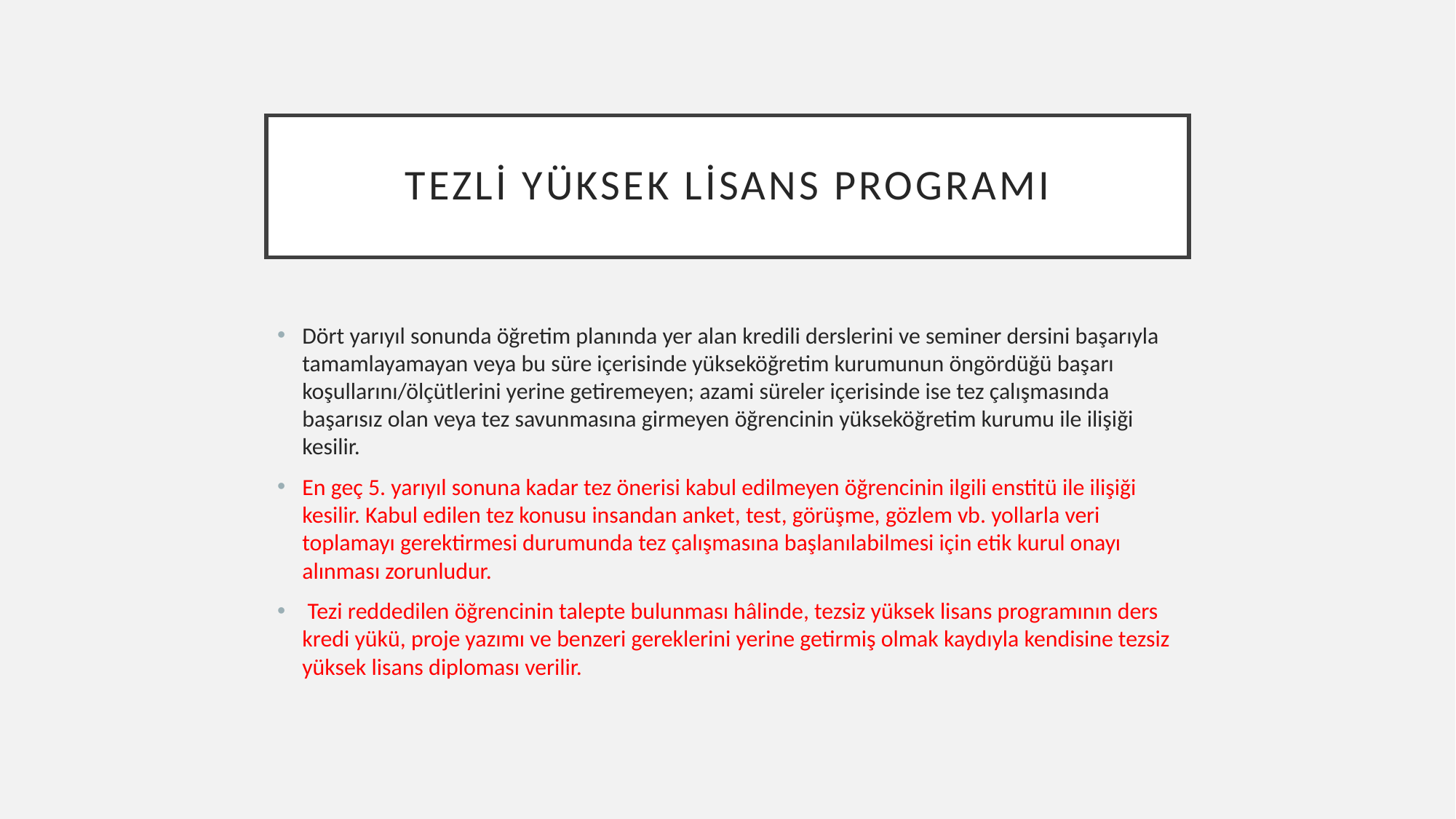

# Tezli yüksek lisans programı
Dört yarıyıl sonunda öğretim planında yer alan kredili derslerini ve seminer dersini başarıyla tamamlayamayan veya bu süre içerisinde yükseköğretim kurumunun öngördüğü başarı koşullarını/ölçütlerini yerine getiremeyen; azami süreler içerisinde ise tez çalışmasında başarısız olan veya tez savunmasına girmeyen öğrencinin yükseköğretim kurumu ile ilişiği kesilir.
En geç 5. yarıyıl sonuna kadar tez önerisi kabul edilmeyen öğrencinin ilgili enstitü ile ilişiği kesilir. Kabul edilen tez konusu insandan anket, test, görüşme, gözlem vb. yollarla veri toplamayı gerektirmesi durumunda tez çalışmasına başlanılabilmesi için etik kurul onayı alınması zorunludur.
 Tezi reddedilen öğrencinin talepte bulunması hâlinde, tezsiz yüksek lisans programının ders kredi yükü, proje yazımı ve benzeri gereklerini yerine getirmiş olmak kaydıyla kendisine tezsiz yüksek lisans diploması verilir.